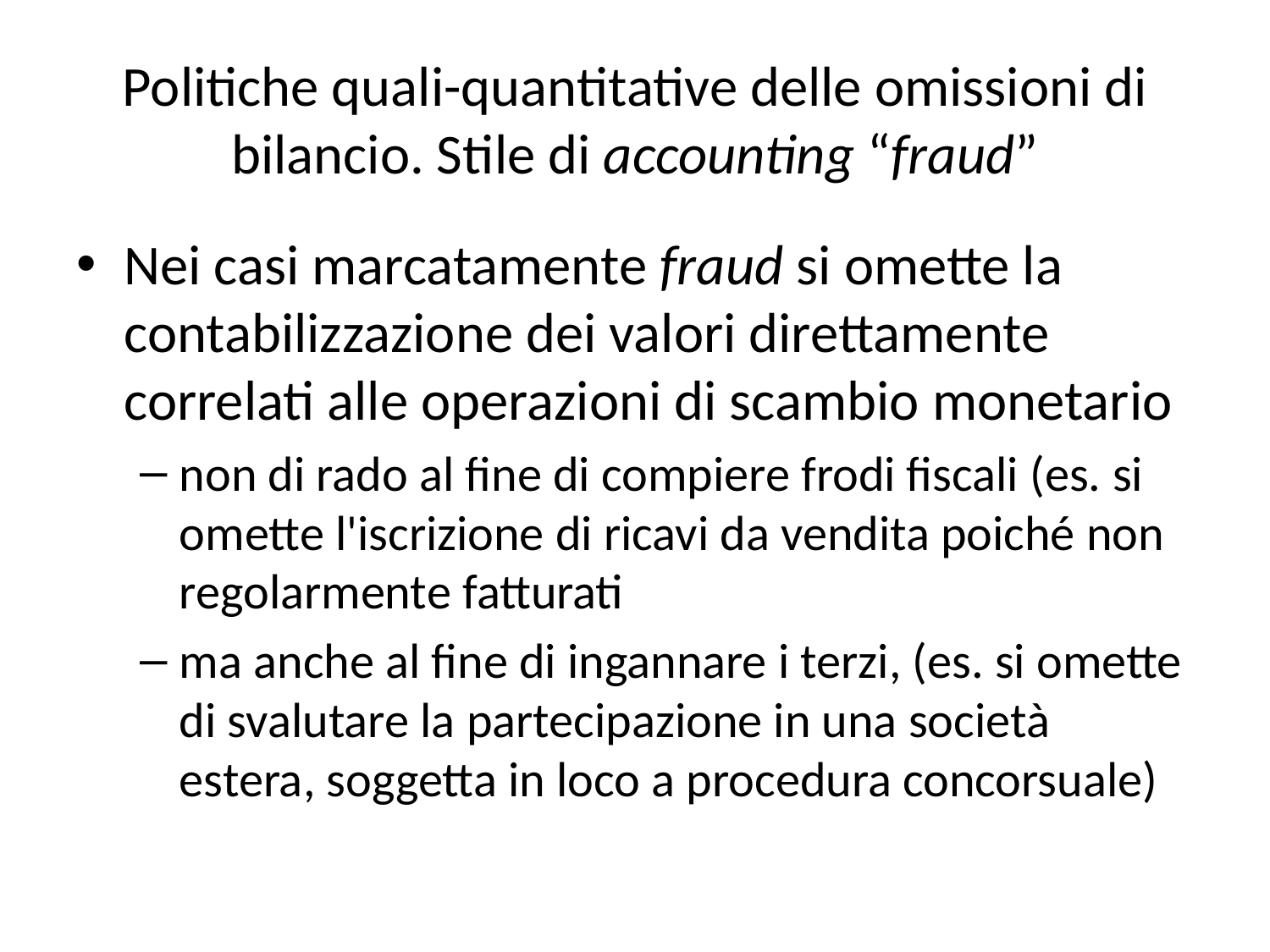

# Politiche quali-quantitative delle omissioni di bilancio. Stile di accounting “fraud”
Nei casi marcatamente fraud si omette la contabilizzazione dei valori direttamente correlati alle operazioni di scambio monetario
non di rado al fine di compiere frodi fiscali (es. si omette l'iscrizione di ricavi da vendita poiché non regolarmente fatturati
ma anche al fine di ingannare i terzi, (es. si omette di svalutare la partecipazione in una società estera, soggetta in loco a procedura concorsuale)